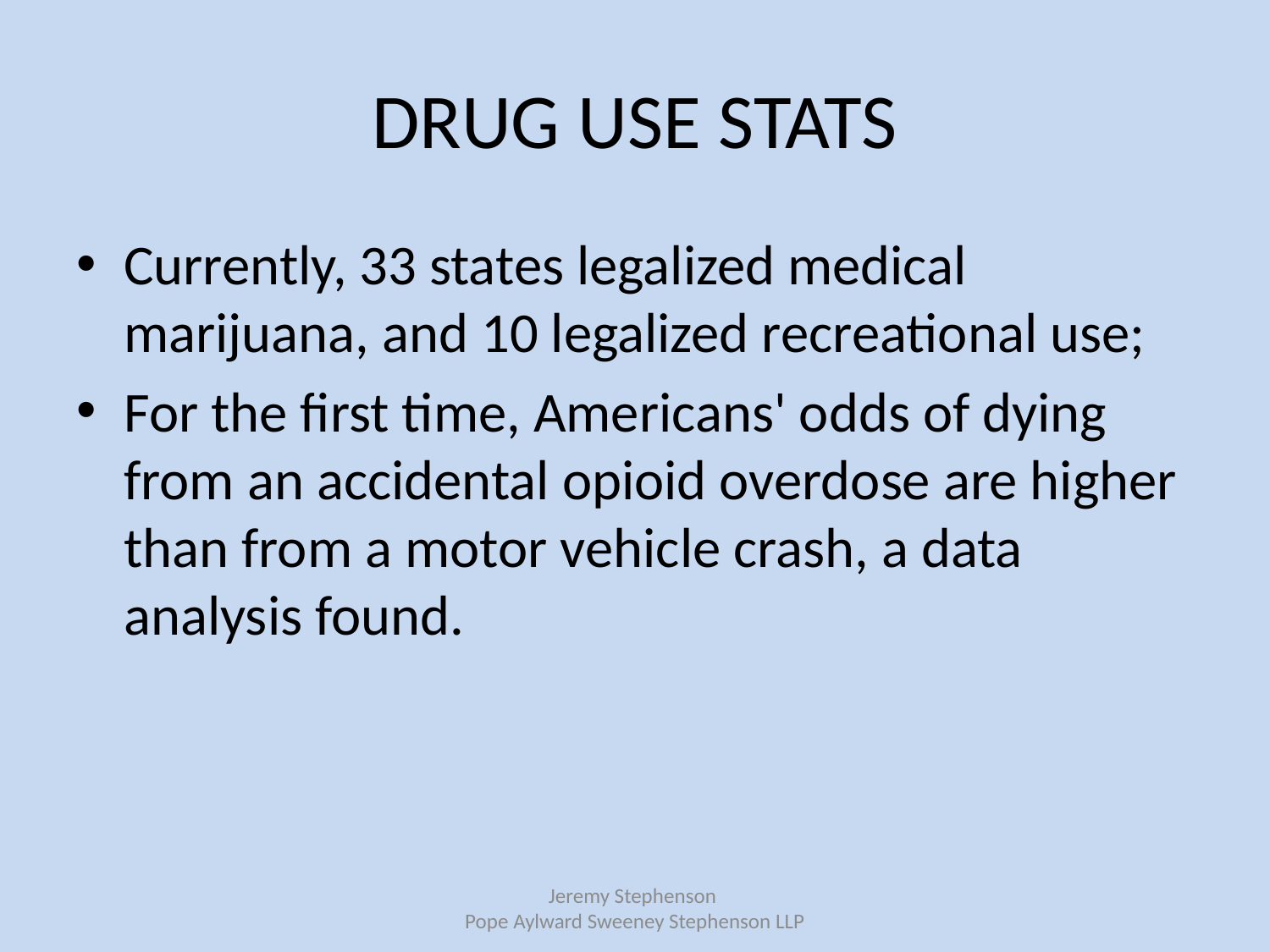

# DRUG USE STATS
Currently, 33 states legalized medical marijuana, and 10 legalized recreational use;
For the first time, Americans' odds of dying from an accidental opioid overdose are higher than from a motor vehicle crash, a data analysis found.
Jeremy Stephenson
Pope Aylward Sweeney Stephenson LLP